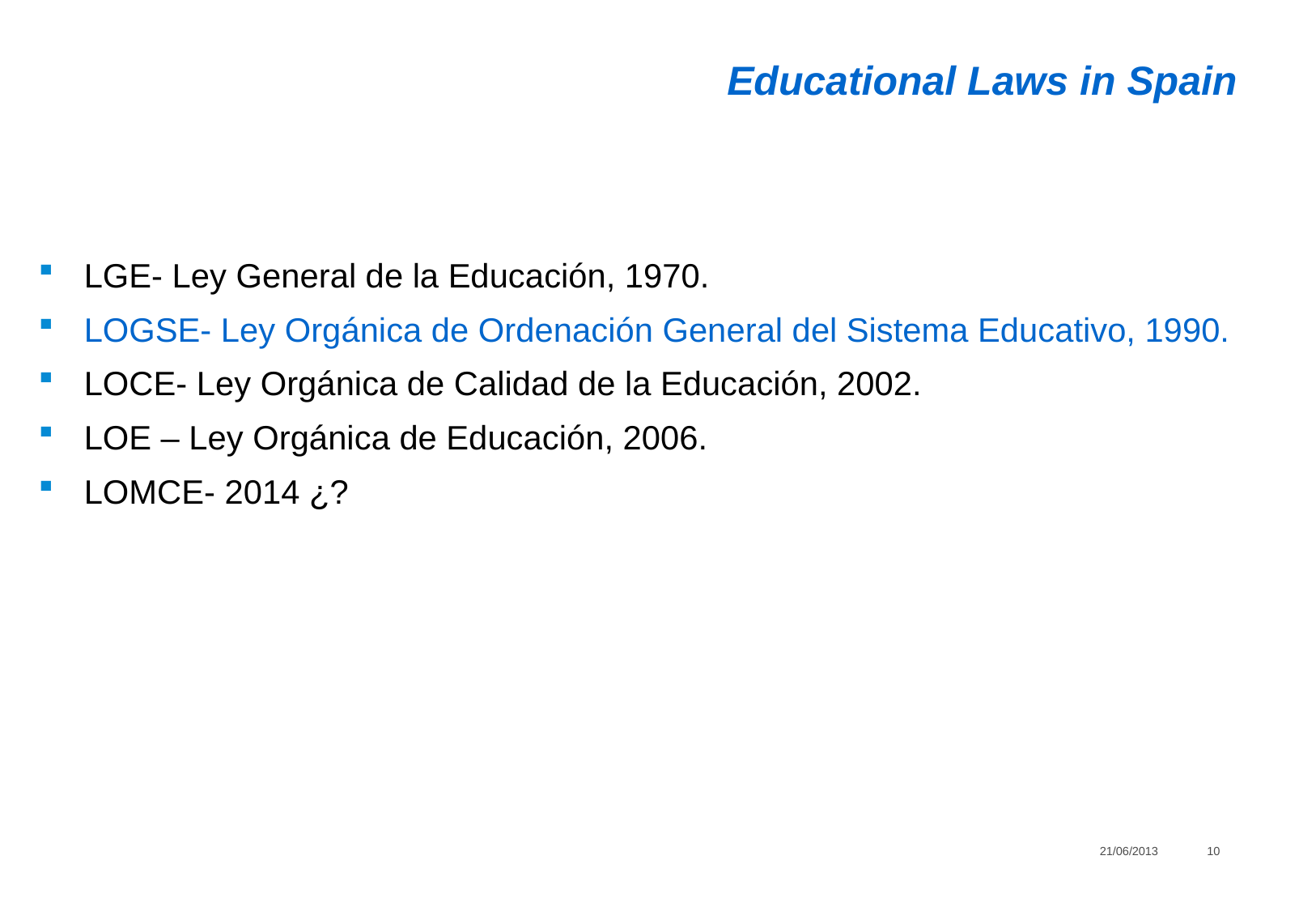

# Educational Laws in Spain

LGE- Ley General de la Educación, 1970.
LOGSE- Ley Orgánica de Ordenación General del Sistema Educativo, 1990.
LOCE- Ley Orgánica de Calidad de la Educación, 2002.
LOE – Ley Orgánica de Educación, 2006.
LOMCE- 2014 ¿?
21/06/2013
10